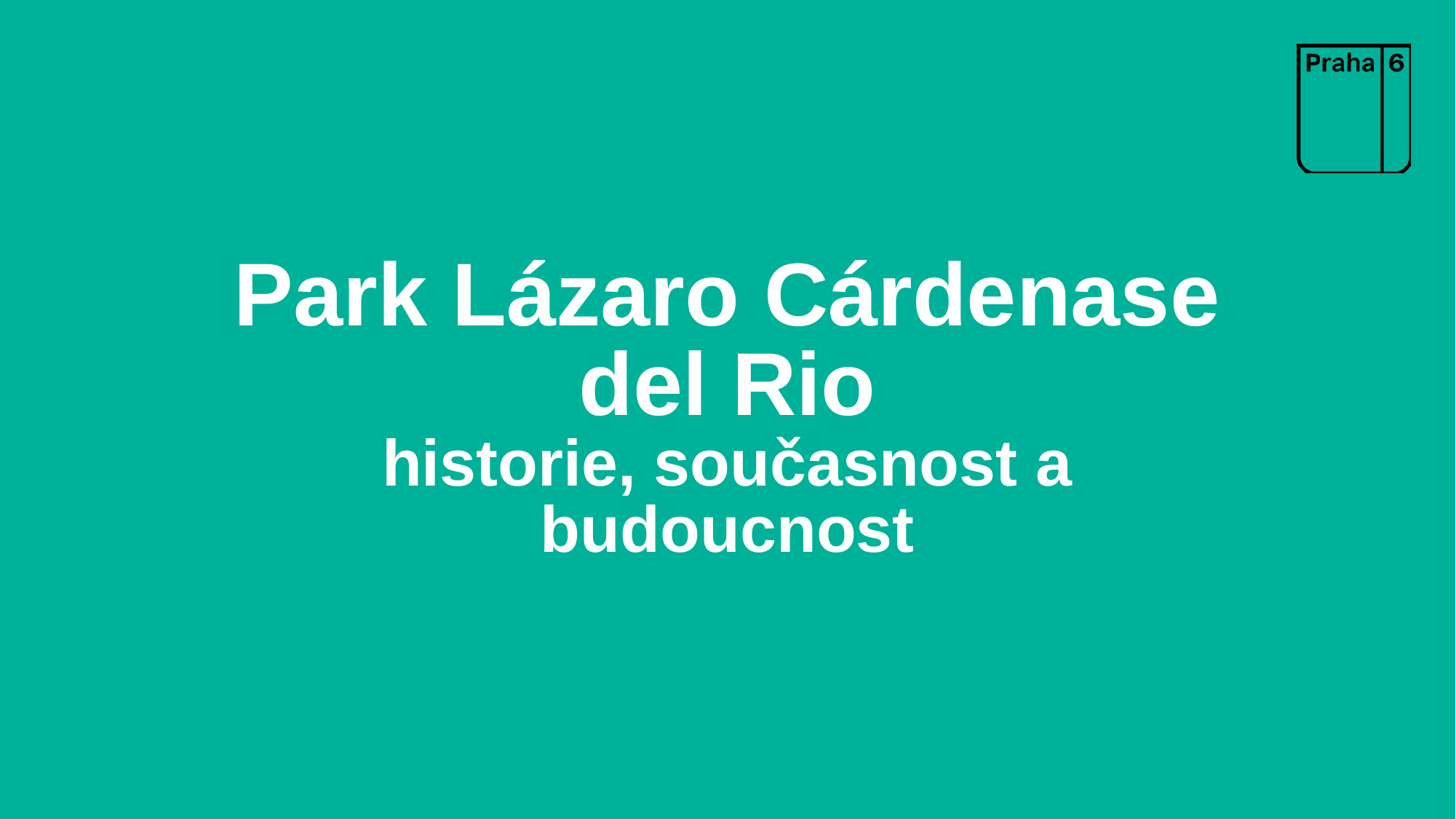

# Park Lázaro Cárdenase del Rio historie, současnost a budoucnost